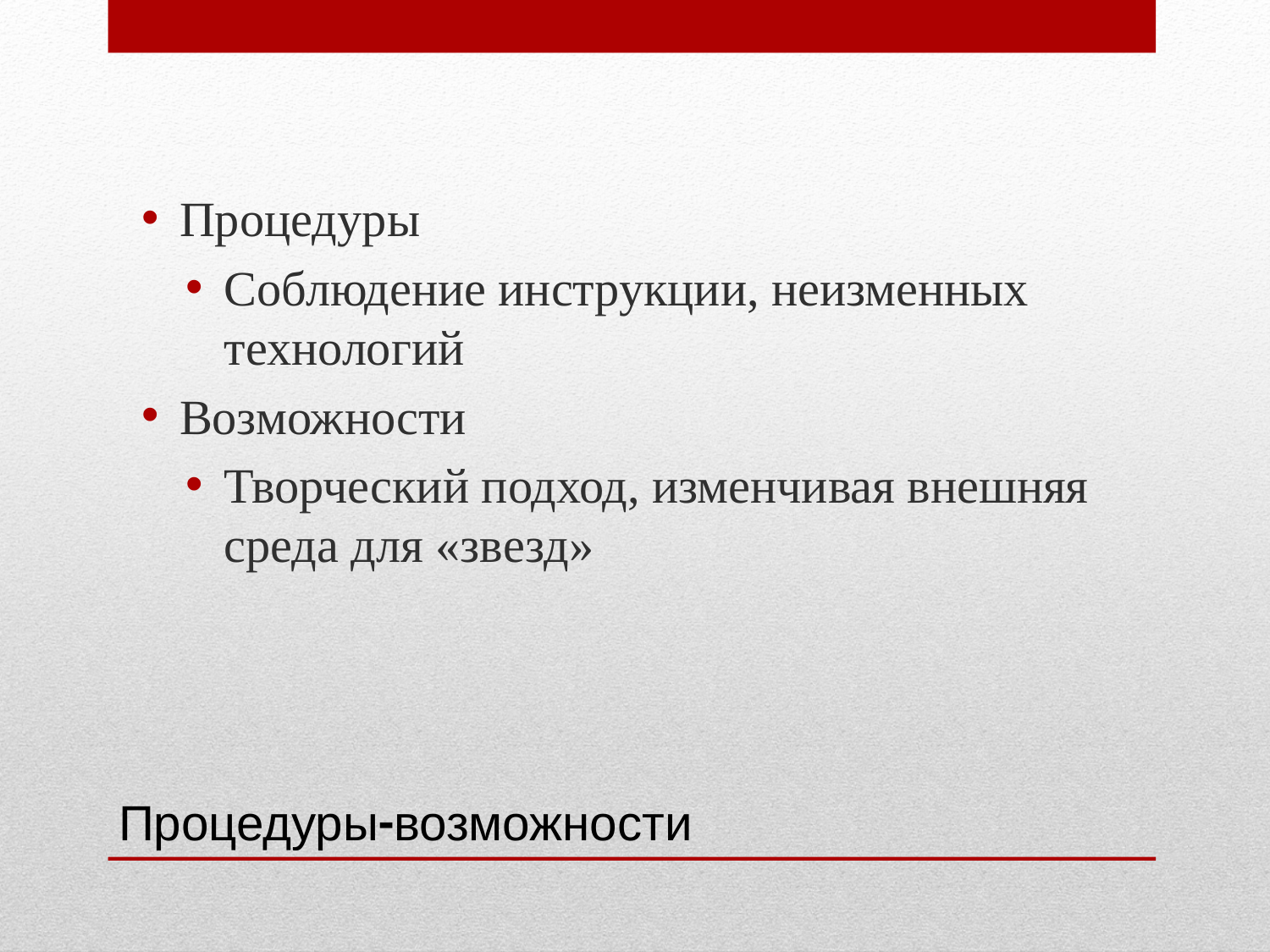

Процедуры
Соблюдение инструкции, неизменных технологий
Возможности
Творческий подход, изменчивая внешняя среда для «звезд»

# Процедуры-возможности